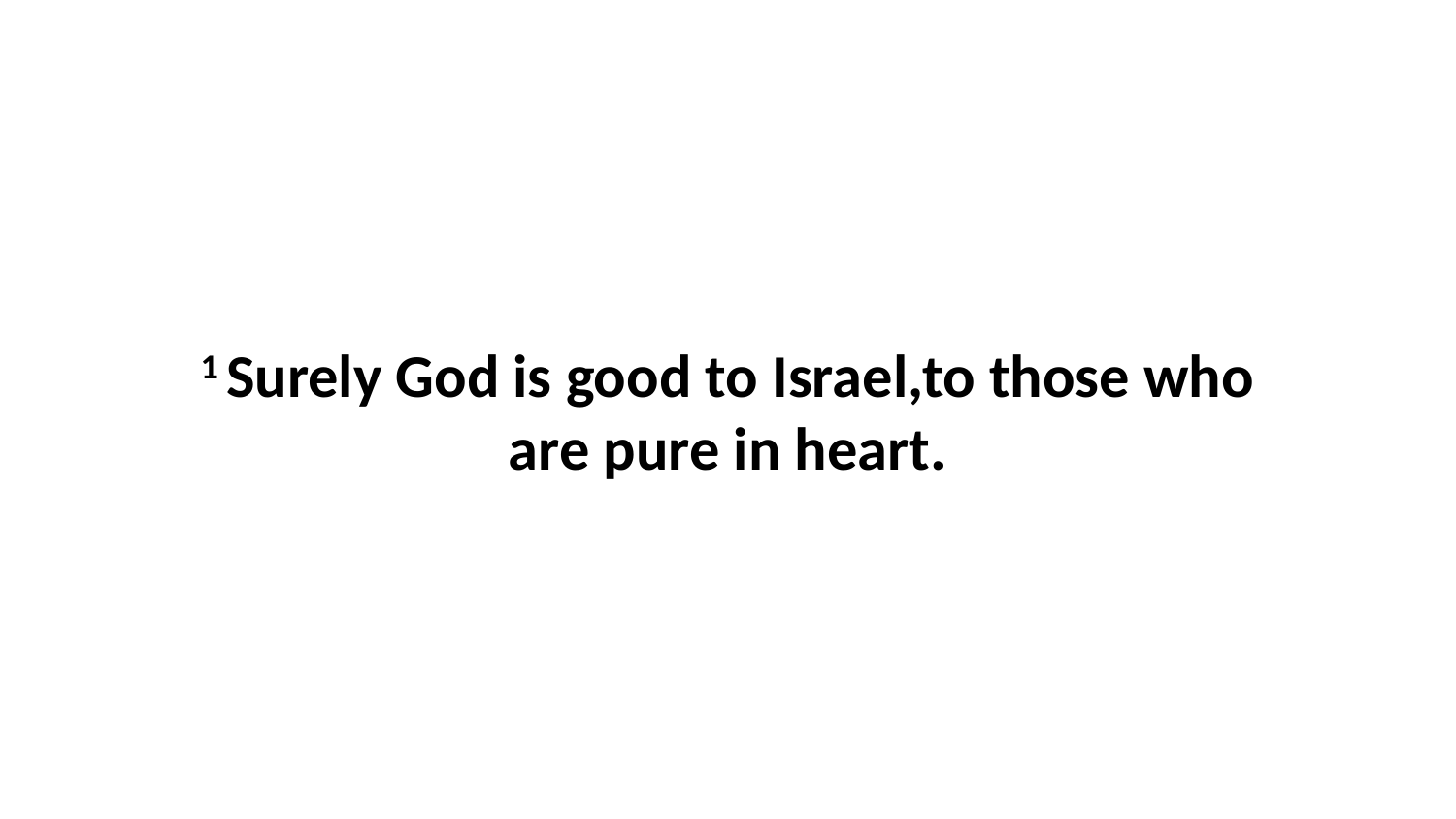

1 Surely God is good to Israel,to those who are pure in heart.